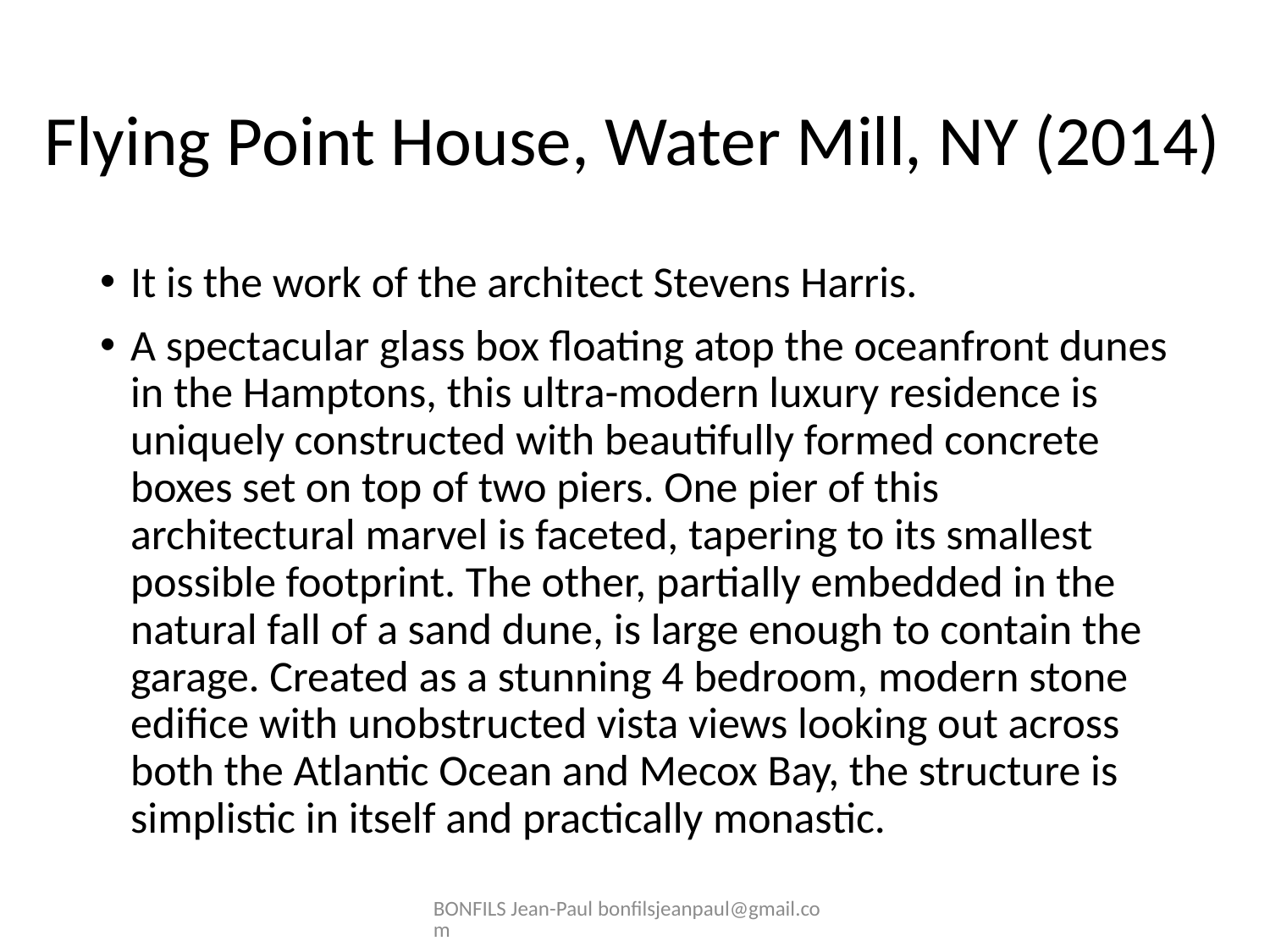

# Flying Point House, Water Mill, NY (2014)
It is the work of the architect Stevens Harris.
A spectacular glass box floating atop the oceanfront dunes in the Hamptons, this ultra-modern luxury residence is uniquely constructed with beautifully formed concrete boxes set on top of two piers. One pier of this architectural marvel is faceted, tapering to its smallest possible footprint. The other, partially embedded in the natural fall of a sand dune, is large enough to contain the garage. Created as a stunning 4 bedroom, modern stone edifice with unobstructed vista views looking out across both the Atlantic Ocean and Mecox Bay, the structure is simplistic in itself and practically monastic.
BONFILS Jean-Paul bonfilsjeanpaul@gmail.com